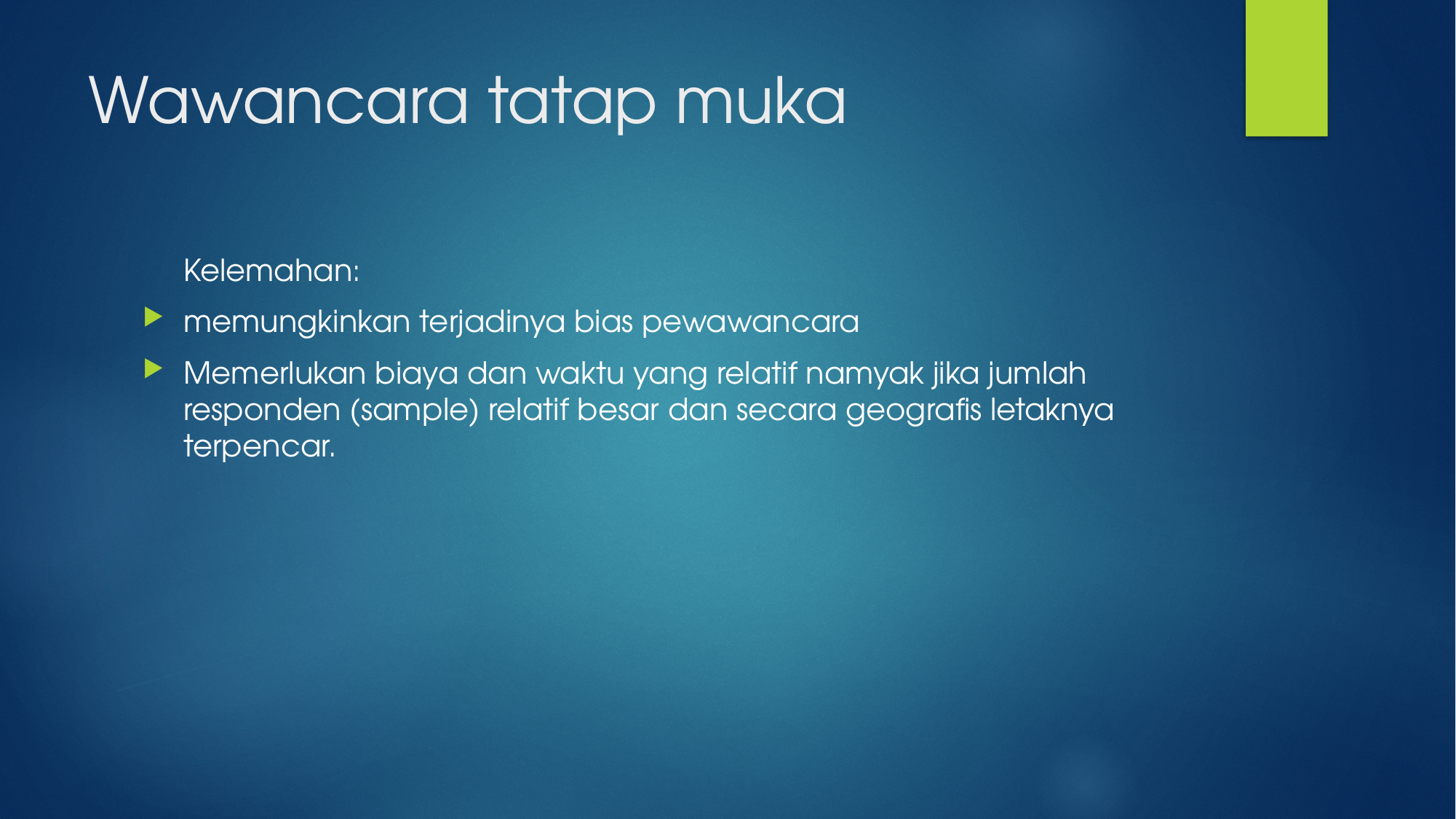

# Wawancara tatap muka
	Kelemahan:
memungkinkan terjadinya bias pewawancara
Memerlukan biaya dan waktu yang relatif namyak jika jumlah responden (sample) relatif besar dan secara geografis letaknya terpencar.